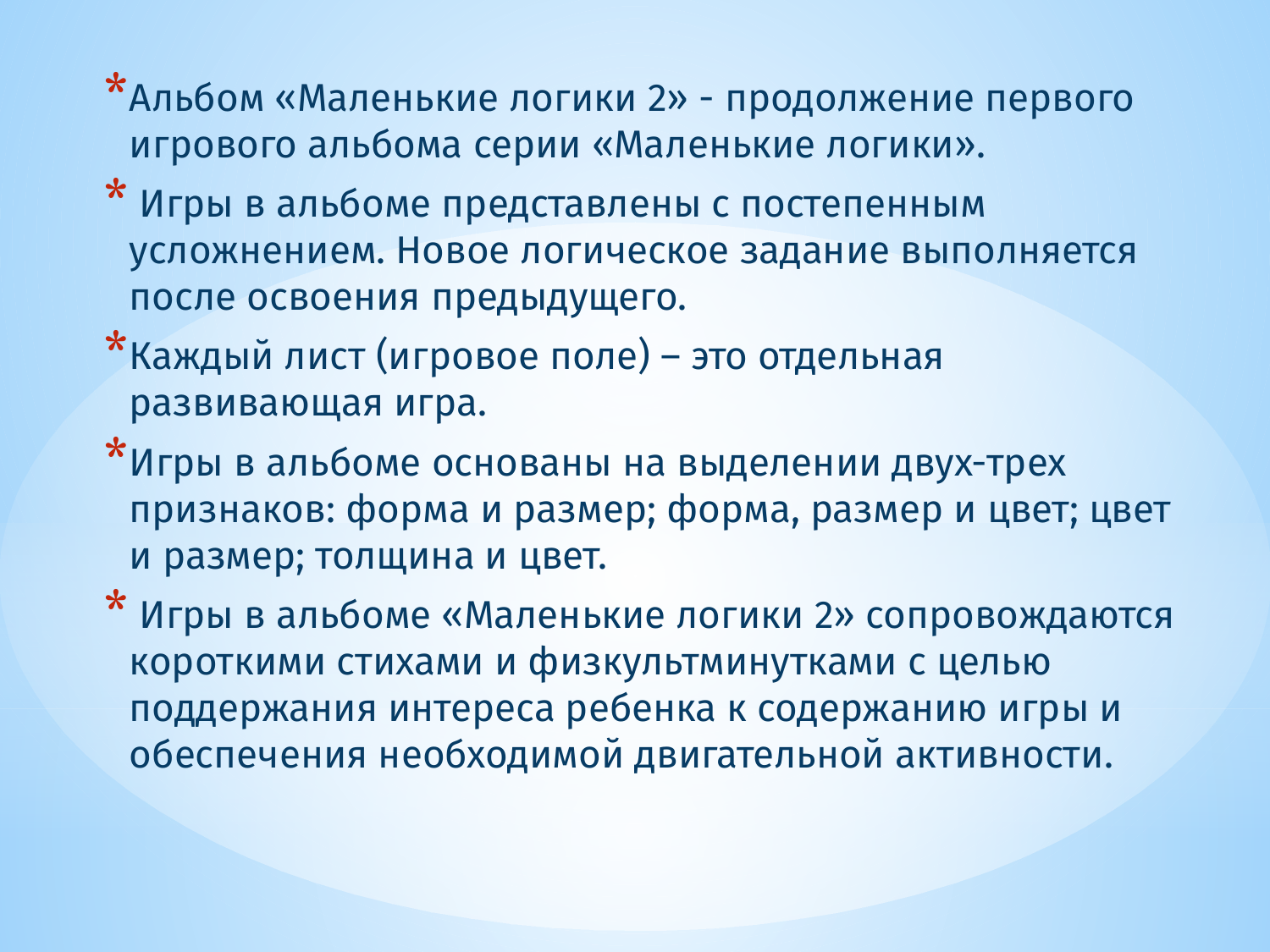

Альбом «Маленькие логики 2» - продолжение первого игрового альбома серии «Маленькие логики».
 Игры в альбоме представлены с постепенным усложнением. Новое логическое задание выполняется после освоения предыдущего.
Каждый лист (игровое поле) – это отдельная развивающая игра.
Игры в альбоме основаны на выделении двух-трех признаков: форма и размер; форма, размер и цвет; цвет и размер; толщина и цвет.
 Игры в альбоме «Маленькие логики 2» сопровождаются короткими стихами и физкультминутками с целью поддержания интереса ребенка к содержанию игры и обеспечения необходимой двигательной активности.